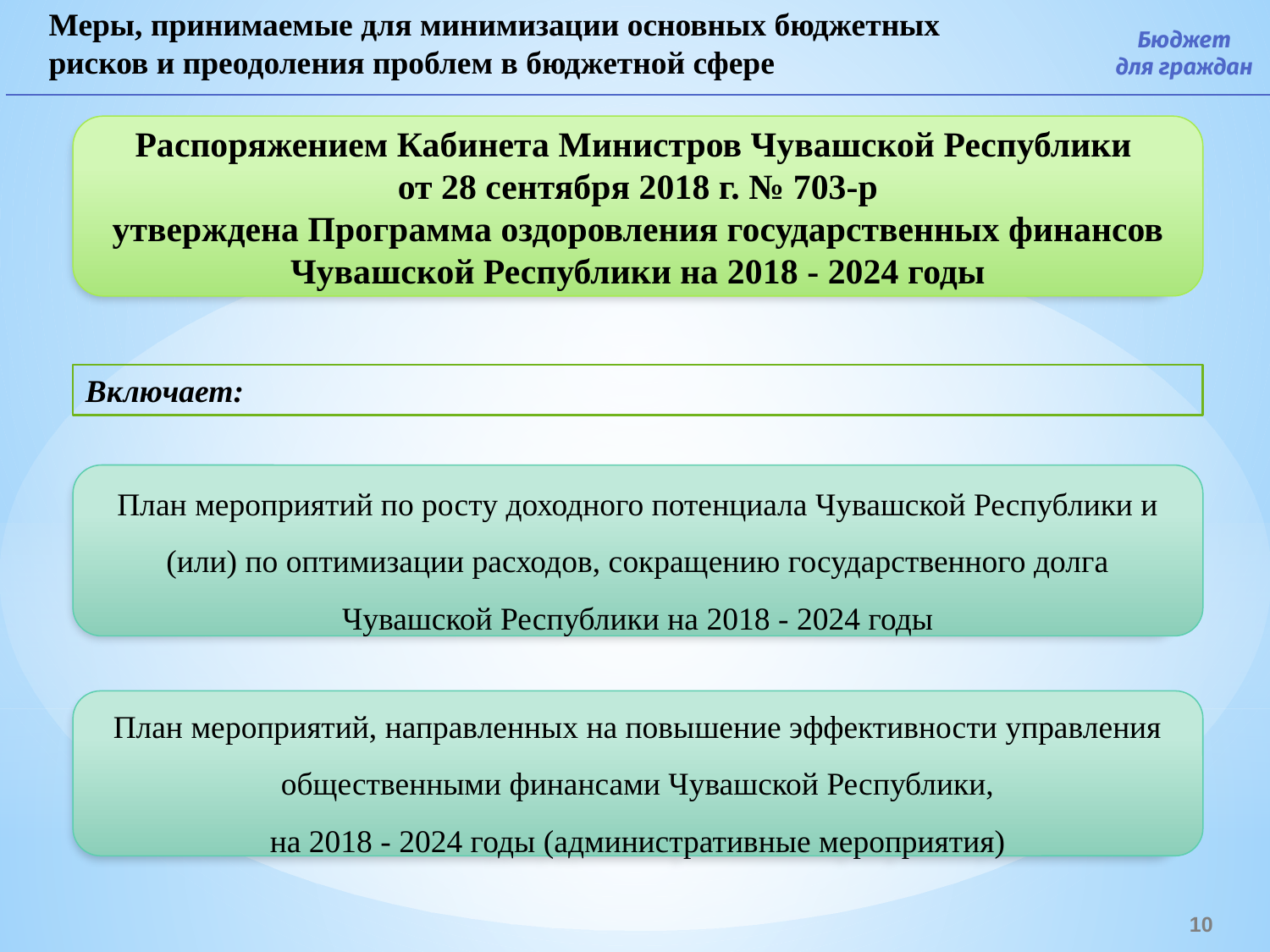

Меры, принимаемые для минимизации основных бюджетных рисков и преодоления проблем в бюджетной сфере
Бюджет
для граждан
Распоряжением Кабинета Министров Чувашской Республики
от 28 сентября 2018 г. № 703-р
утверждена Программа оздоровления государственных финансов Чувашской Республики на 2018 - 2024 годы
Включает:
План мероприятий по росту доходного потенциала Чувашской Республики и (или) по оптимизации расходов, сокращению государственного долга Чувашской Республики на 2018 - 2024 годы
План мероприятий, направленных на повышение эффективности управления общественными финансами Чувашской Республики,
 на 2018 - 2024 годы (административные мероприятия)
10